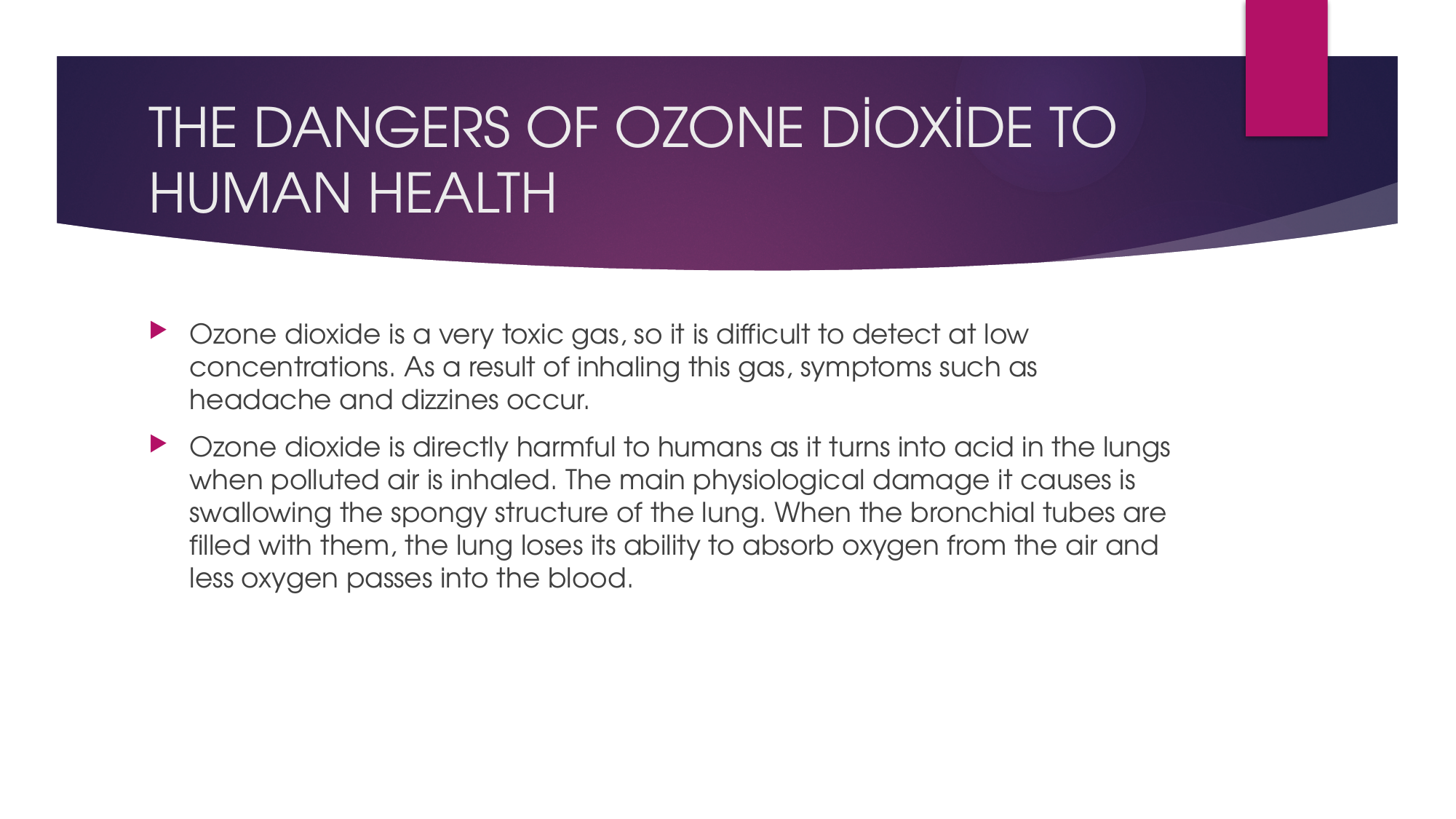

# THE DANGERS OF OZONE DİOXİDE TO HUMAN HEALTH
Ozone dioxide is a very toxic gas, so it is difficult to detect at low concentrations. As a result of inhaling this gas, symptoms such as headache and dizzines occur.
Ozone dioxide is directly harmful to humans as it turns into acid in the lungs when polluted air is inhaled. The main physiological damage it causes is swallowing the spongy structure of the lung. When the bronchial tubes are filled with them, the lung loses its ability to absorb oxygen from the air and less oxygen passes into the blood.